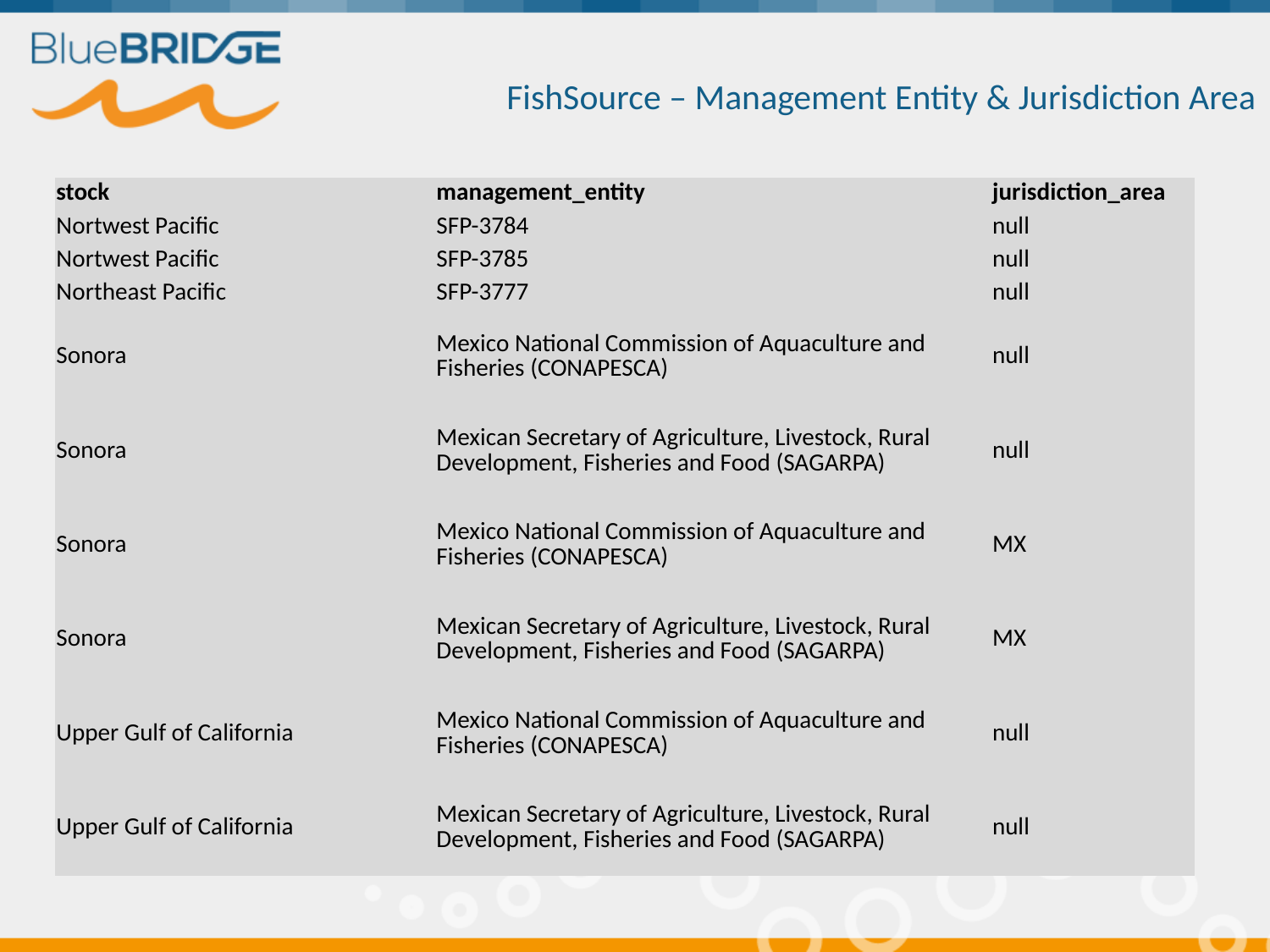

# FishSource – Management Entity & Jurisdiction Area
| stock | management\_entity | jurisdiction\_area |
| --- | --- | --- |
| Nortwest Pacific | SFP-3784 | null |
| Nortwest Pacific | SFP-3785 | null |
| Northeast Pacific | SFP-3777 | null |
| Sonora | Mexico National Commission of Aquaculture and Fisheries (CONAPESCA) | null |
| Sonora | Mexican Secretary of Agriculture, Livestock, Rural Development, Fisheries and Food (SAGARPA) | null |
| Sonora | Mexico National Commission of Aquaculture and Fisheries (CONAPESCA) | MX |
| Sonora | Mexican Secretary of Agriculture, Livestock, Rural Development, Fisheries and Food (SAGARPA) | MX |
| Upper Gulf of California | Mexico National Commission of Aquaculture and Fisheries (CONAPESCA) | null |
| Upper Gulf of California | Mexican Secretary of Agriculture, Livestock, Rural Development, Fisheries and Food (SAGARPA) | null |